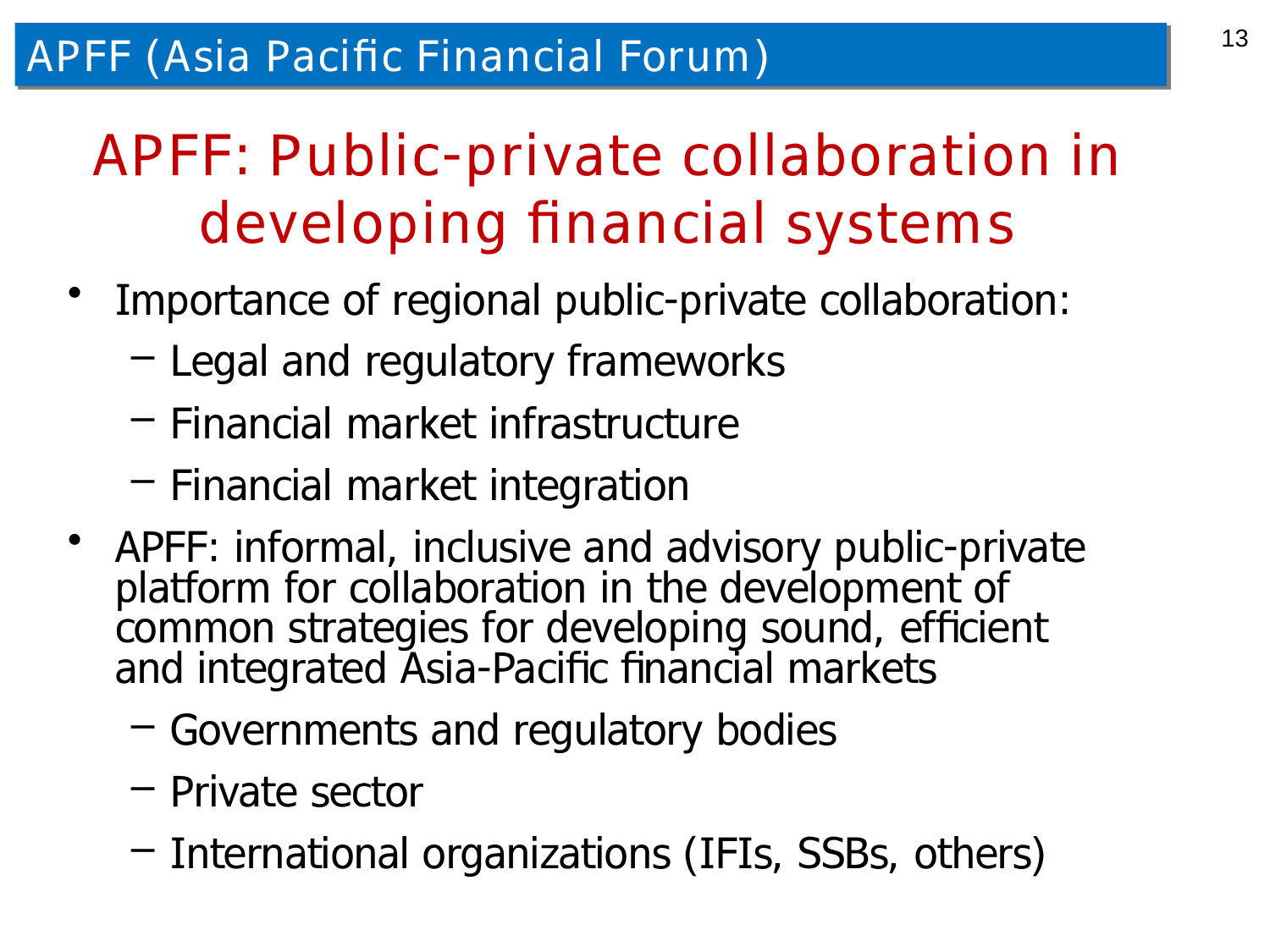

13
APFF (Asia Pacific Financial Forum)
# APFF: Public-private collaboration in developing financial systems
Importance of regional public-private collaboration:
Legal and regulatory frameworks
Financial market infrastructure
Financial market integration
APFF: informal, inclusive and advisory public-private platform for collaboration in the development of common strategies for developing sound, efficient and integrated Asia-Pacific financial markets
Governments and regulatory bodies
Private sector
International organizations (IFIs, SSBs, others)